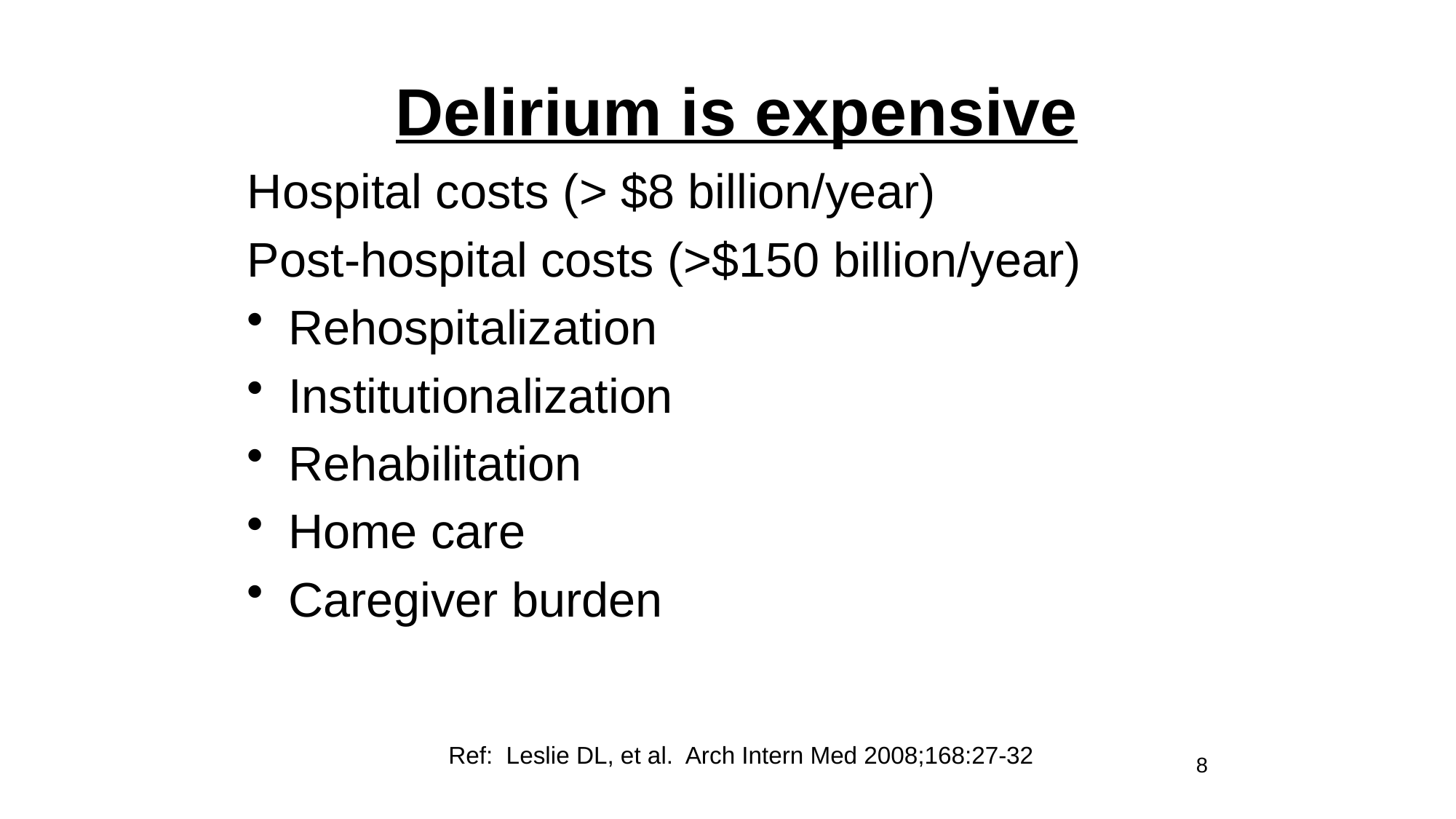

Delirium is expensive
Hospital costs (> $8 billion/year)
Post-hospital costs (>$150 billion/year)
Rehospitalization
Institutionalization
Rehabilitation
Home care
Caregiver burden

      Ref:  Leslie DL, et al.  Arch Intern Med 2008;168:27-32

8